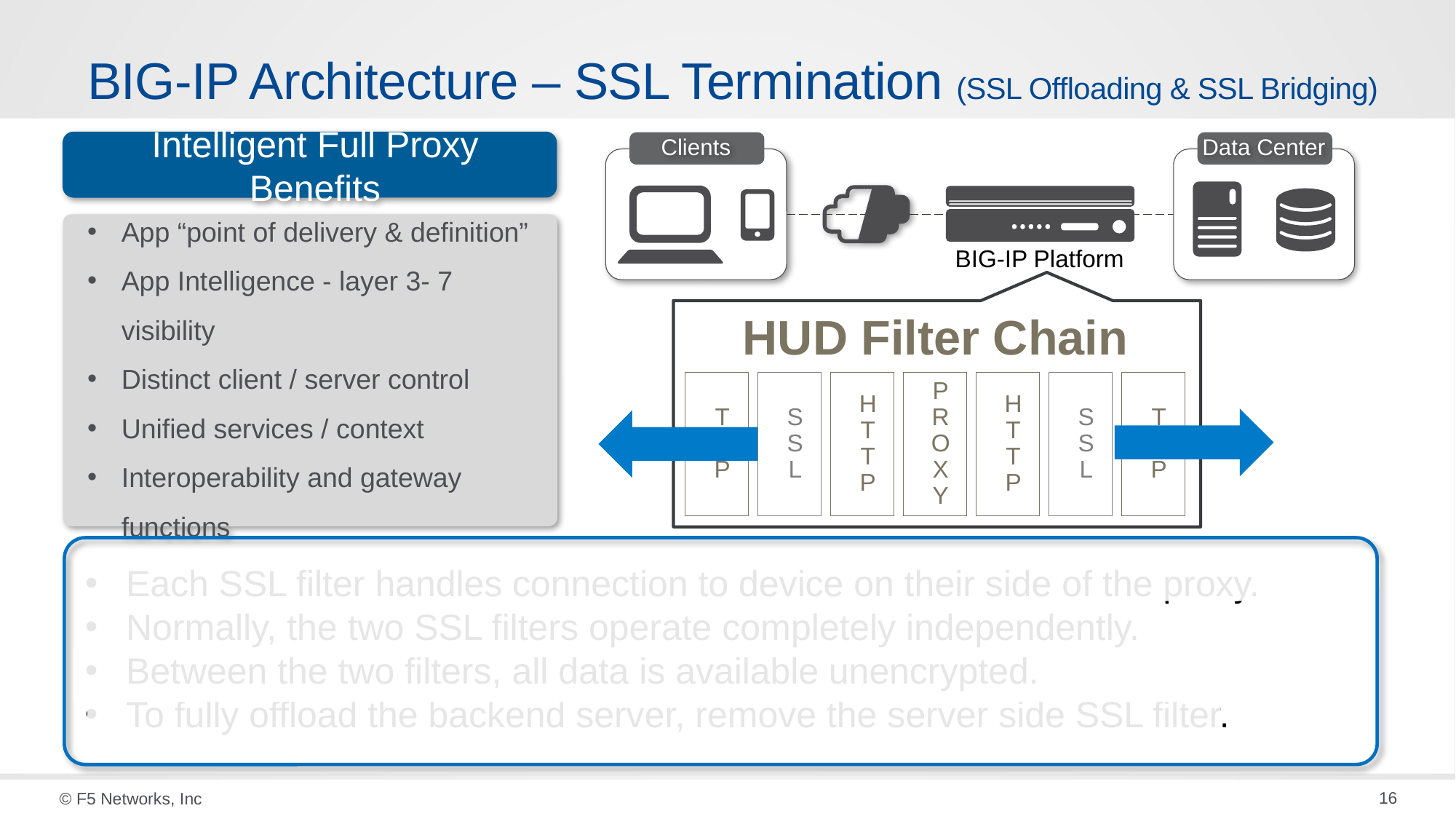

BIG-IP Architecture – SSL Termination (SSL Offloading & SSL Bridging)

Data Center

Clients

Intelligent Full Proxy Benefits

BIG-IP Platform
App “point of delivery & definition”
App Intelligence - layer 3- 7 visibility
Distinct client / server control
Unified services / context
Interoperability and gateway functions

HUD Filter Chain
T
C
p
S
S
l
H
T
T
p
P
R
O
X
y
H
T
T
p
S
S
l
T
C
p

Each SSL filter handles connection to device on their side of the proxy.
Normally, the two SSL filters operate completely independently.
Between the two filters, all data is available unencrypted.
To fully offload the backend server, remove the server side SSL filter.